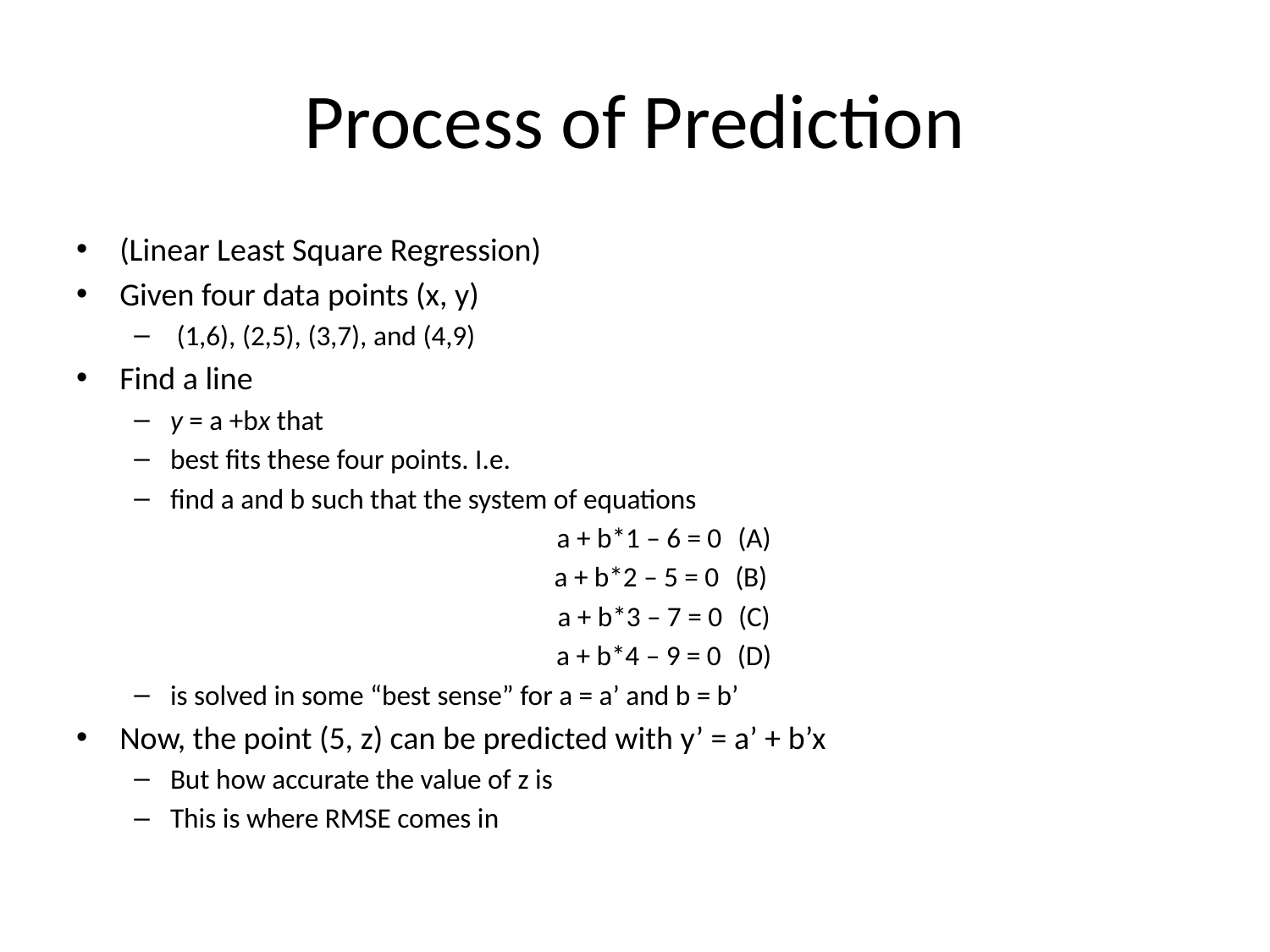

# Process of Prediction
(Linear Least Square Regression)
Given four data points (x, y)
 (1,6), (2,5), (3,7), and (4,9)
Find a line
y = a +bx that
best fits these four points. I.e.
find a and b such that the system of equations
a + b*1 – 6 = 0 	(A)
a + b*2 – 5 = 0		(B)
a + b*3 – 7 = 0		(C)
a + b*4 – 9 = 0		(D)
is solved in some “best sense” for a = a’ and b = b’
Now, the point (5, z) can be predicted with y’ = a’ + b’x
But how accurate the value of z is
This is where RMSE comes in